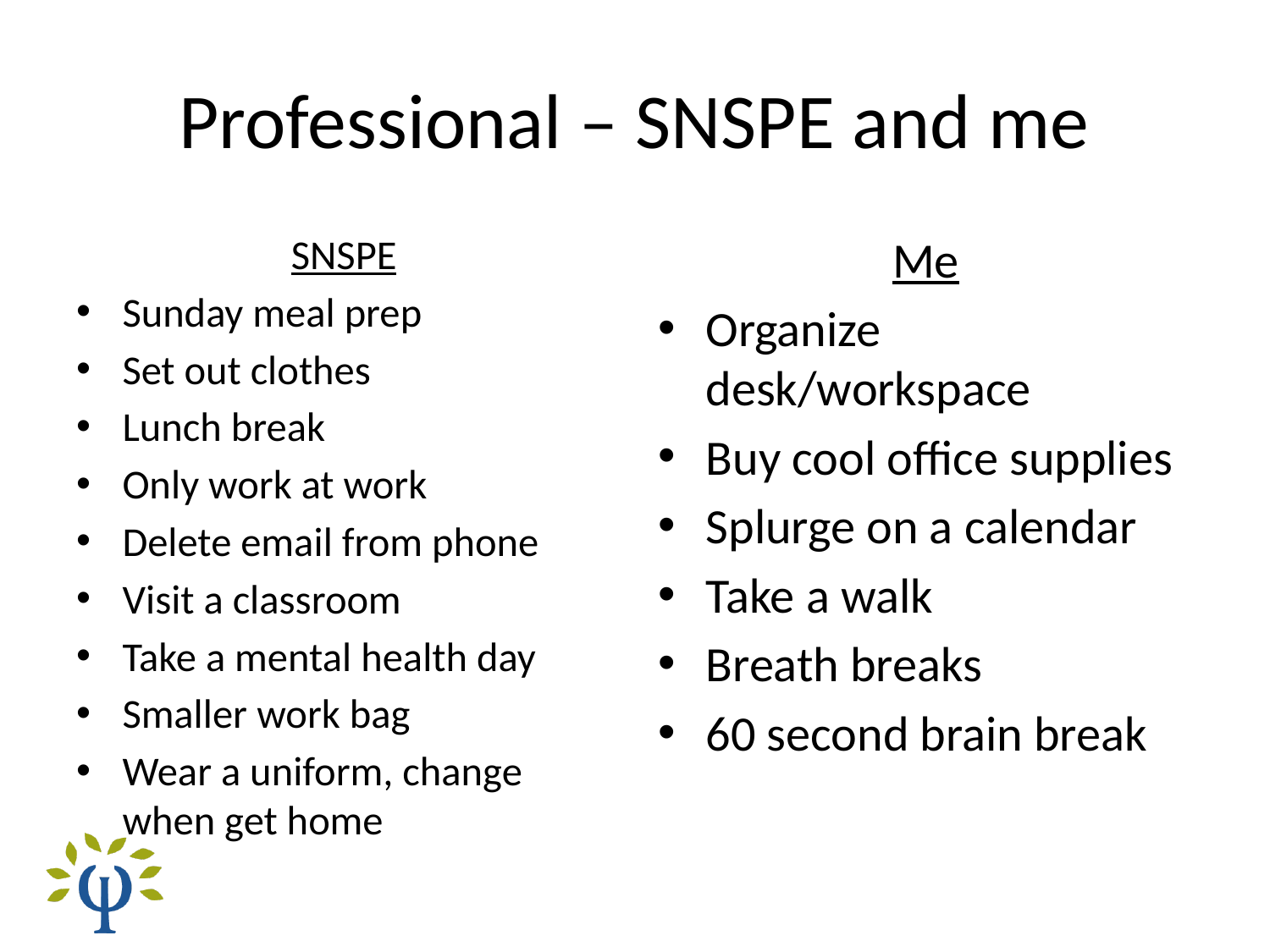

# Professional – SNSPE and me
SNSPE
Sunday meal prep
Set out clothes
Lunch break
Only work at work
Delete email from phone
Visit a classroom
Take a mental health day
Smaller work bag
Wear a uniform, change when get home

Me
Organize desk/workspace
Buy cool office supplies
Splurge on a calendar
Take a walk
Breath breaks
60 second brain break